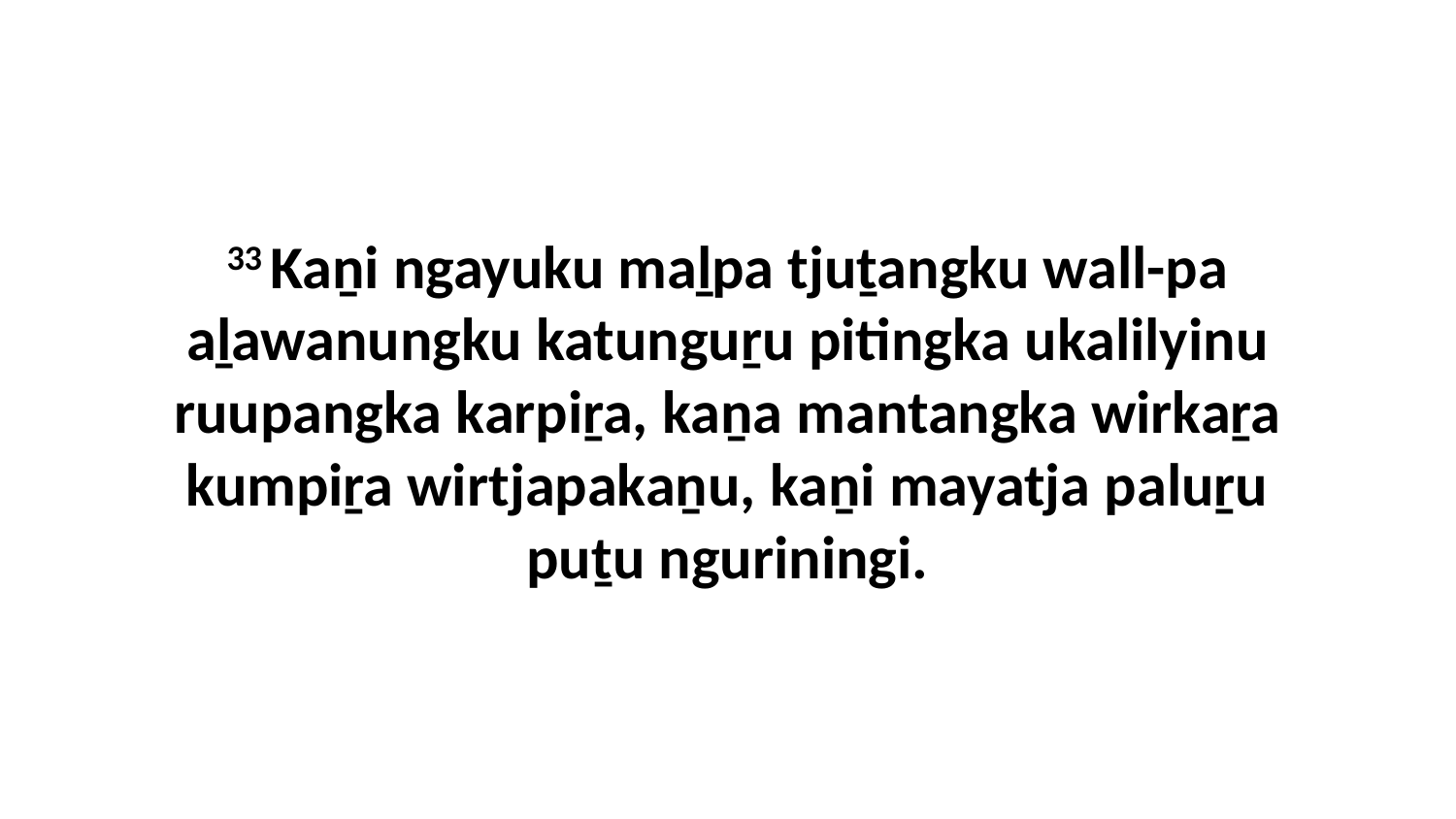

33 Kaṉi ngayuku maḻpa tjuṯangku wall-pa aḻawanungku katunguṟu pitingka ukalilyinu ruupangka karpiṟa, kaṉa mantangka wirkaṟa kumpiṟa wirtjapakaṉu, kaṉi mayatja paluṟu puṯu nguriningi.